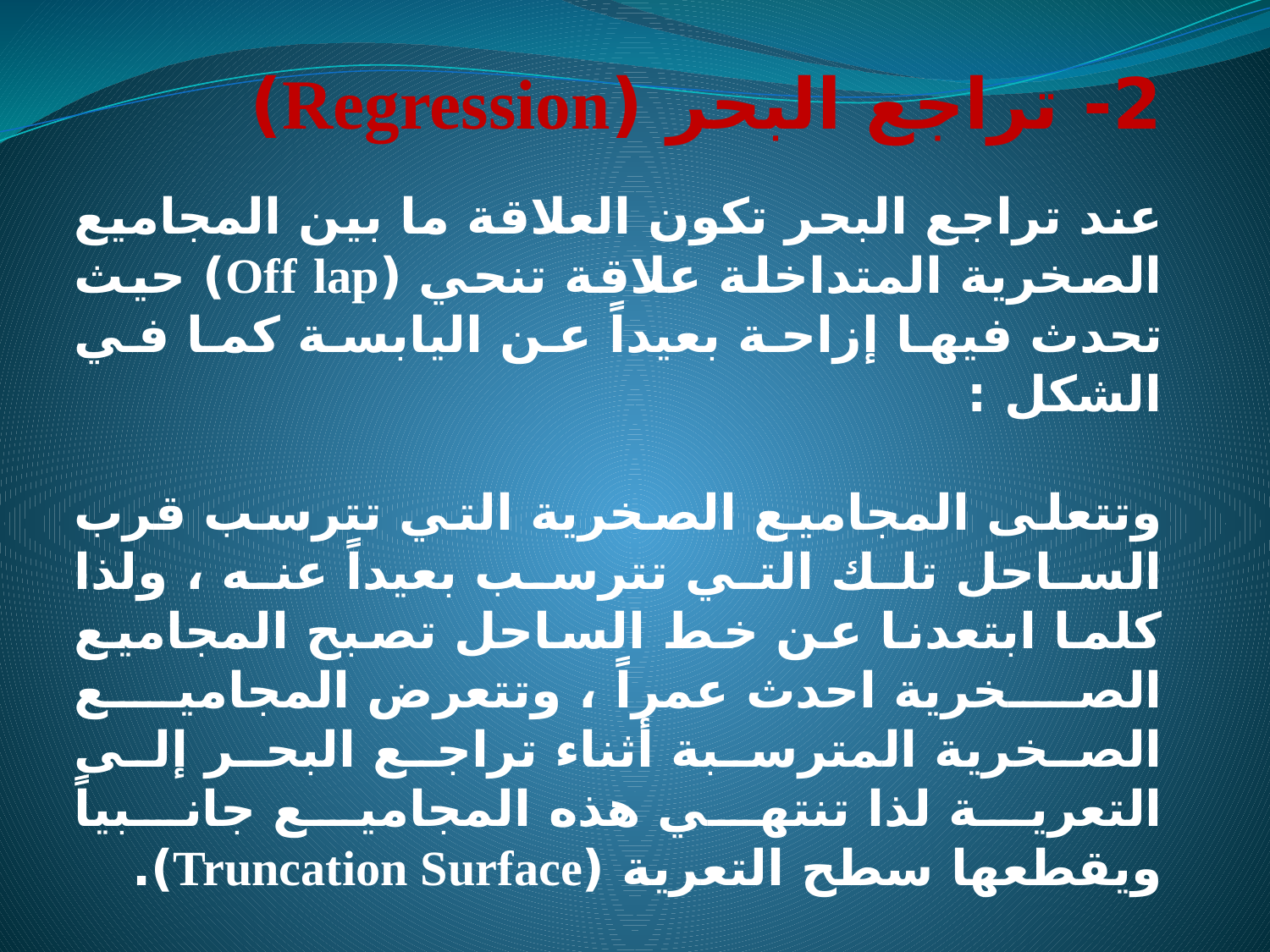

# 2- تراجع البحر (Regression)
عند تراجع البحر تكون العلاقة ما بين المجاميع الصخرية المتداخلة علاقة تنحي (Off lap) حيث تحدث فيها إزاحة بعيداً عن اليابسة كما في الشكل :

وتتعلى المجاميع الصخرية التي تترسب قرب الساحل تلك التي تترسب بعيداً عنه ، ولذا كلما ابتعدنا عن خط الساحل تصبح المجاميع الصخرية احدث عمراً ، وتتعرض المجاميع الصخرية المترسبة أثناء تراجع البحر إلى التعرية لذا تنتهي هذه المجاميع جانبياً ويقطعها سطح التعرية (Truncation Surface).